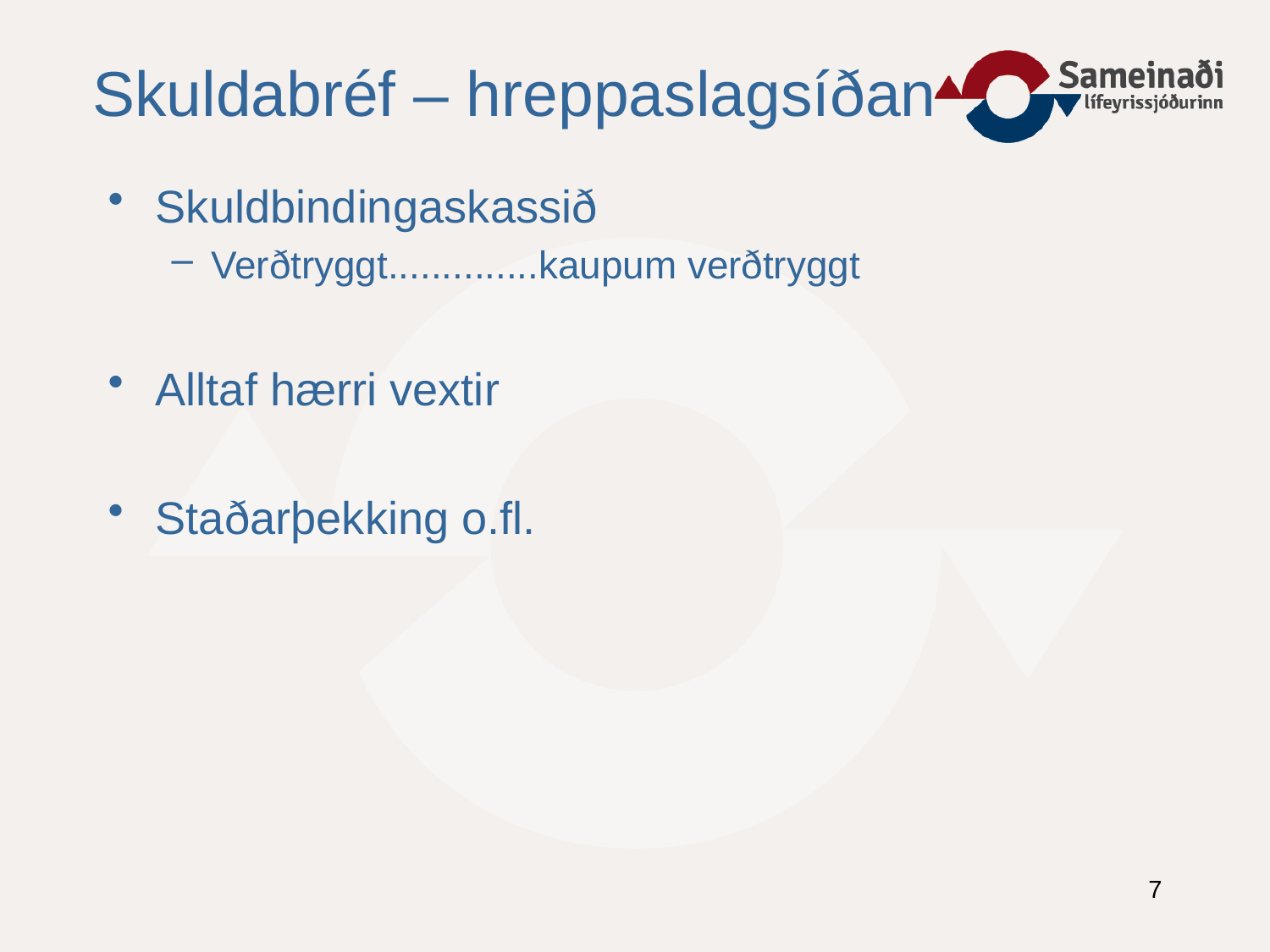

# Skuldabréf – hreppaslagsíðan
Skuldbindingaskassið
Verðtryggt..............kaupum verðtryggt

Alltaf hærri vextir

Staðarþekking o.fl.

7